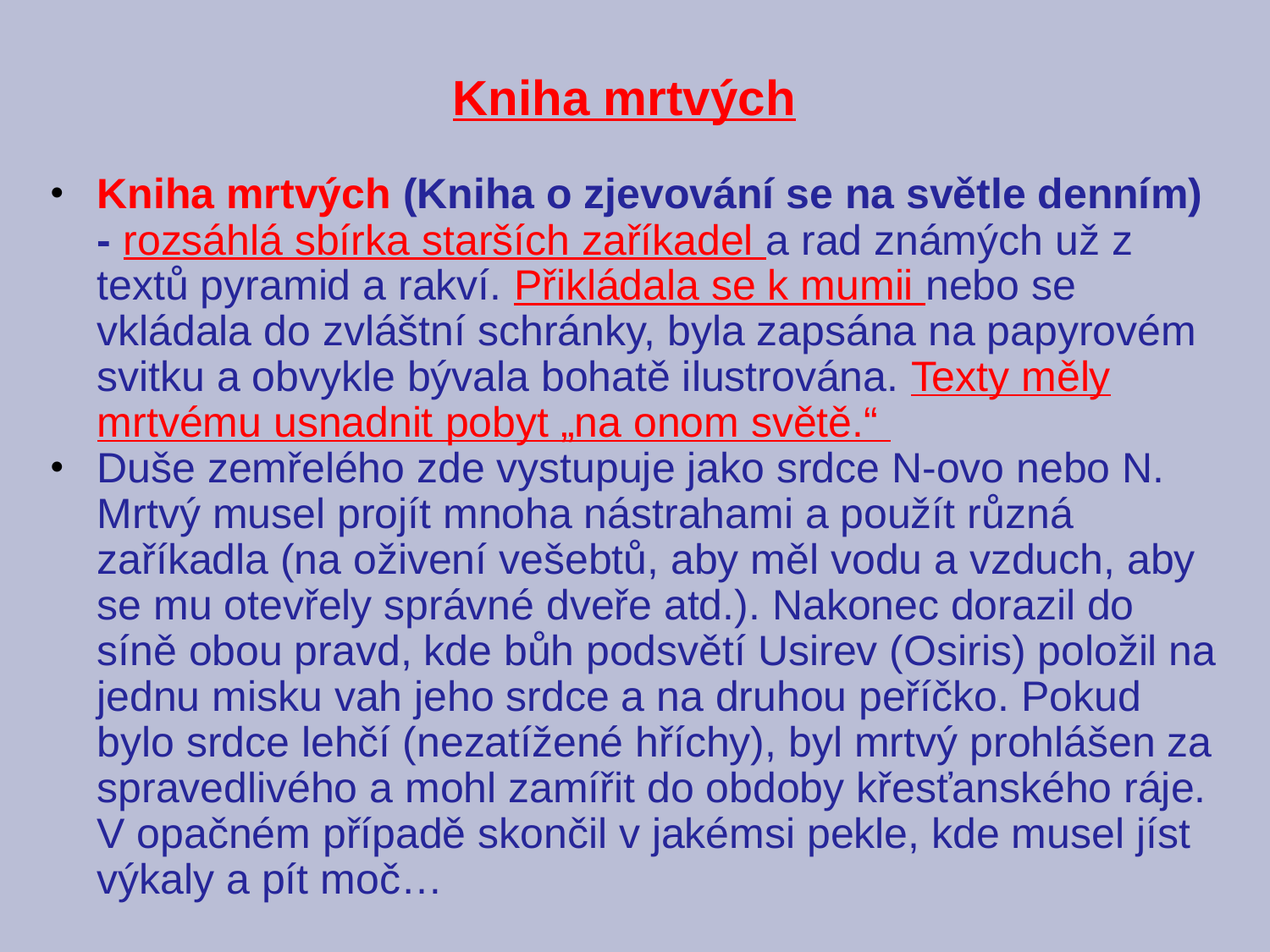

# Kniha mrtvých
Kniha mrtvých (Kniha o zjevování se na světle denním) - rozsáhlá sbírka starších zaříkadel a rad známých už z textů pyramid a rakví. Přikládala se k mumii nebo se vkládala do zvláštní schránky, byla zapsána na papyrovém svitku a obvykle bývala bohatě ilustrována. Texty měly mrtvému usnadnit pobyt „na onom světě.“
Duše zemřelého zde vystupuje jako srdce N-ovo nebo N. Mrtvý musel projít mnoha nástrahami a použít různá zaříkadla (na oživení vešebtů, aby měl vodu a vzduch, aby se mu otevřely správné dveře atd.). Nakonec dorazil do síně obou pravd, kde bůh podsvětí Usirev (Osiris) položil na jednu misku vah jeho srdce a na druhou peříčko. Pokud bylo srdce lehčí (nezatížené hříchy), byl mrtvý prohlášen za spravedlivého a mohl zamířit do obdoby křesťanského ráje. V opačném případě skončil v jakémsi pekle, kde musel jíst výkaly a pít moč…